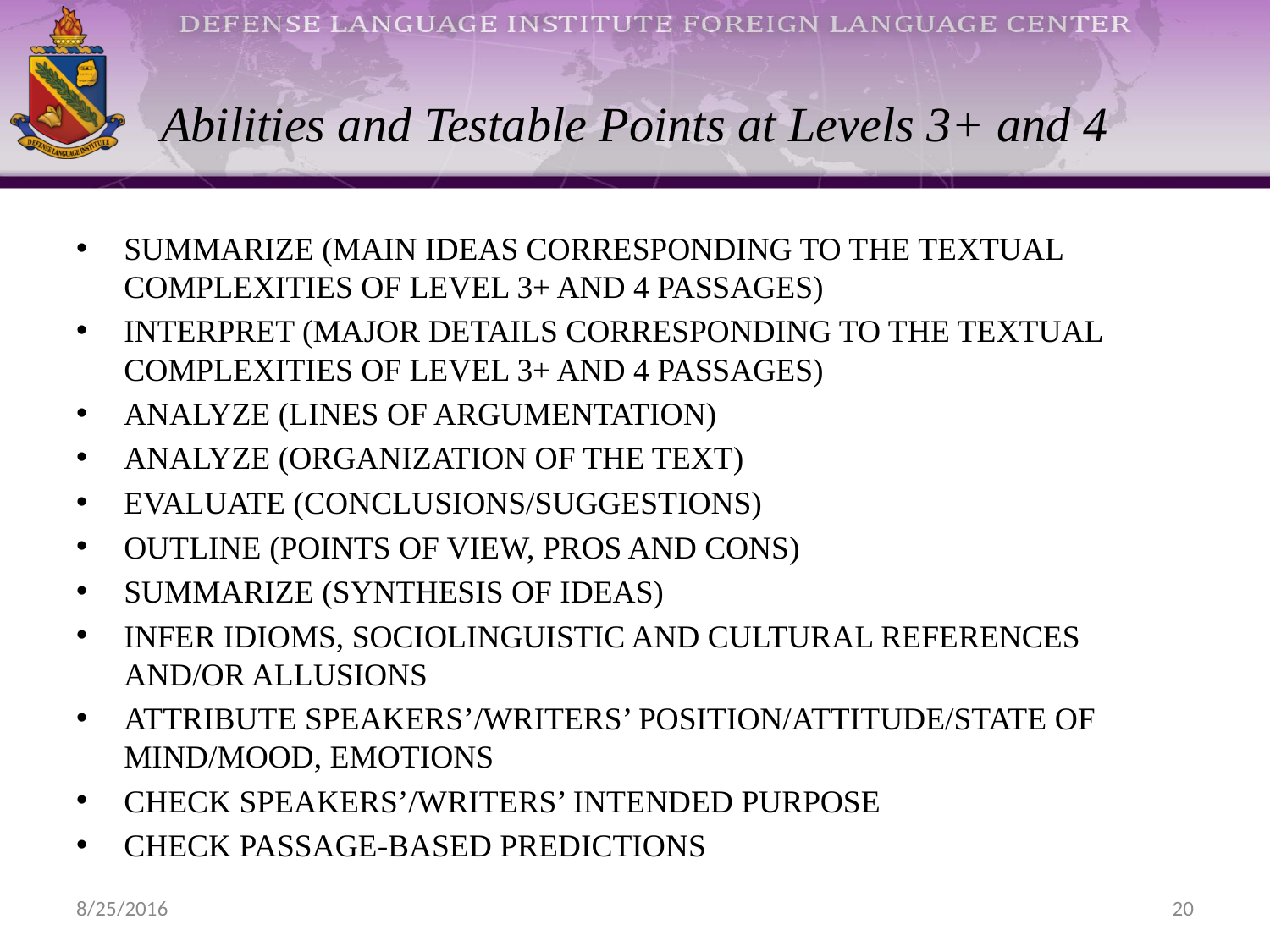

# Abilities and Testable Points at Levels 3+ and 4
Summarize (main ideas corresponding to the textual complexities of Level 3+ and 4 passages)
Interpret (major details corresponding to the textual complexities of Level 3+ and 4 passages)
Analyze (lines of argumentation)
Analyze (organization of the text)
Evaluate (conclusions/suggestions)
Outline (points of view, pros and cons)
Summarize (synthesis of ideas)
Infer idioms, sociolinguistic and cultural references and/or allusions
Attribute speakers’/writers’ position/attitude/state of mind/mood, emotions
Check speakers’/writers’ intended purpose
Check passage-based predictions

8/25/2016
20